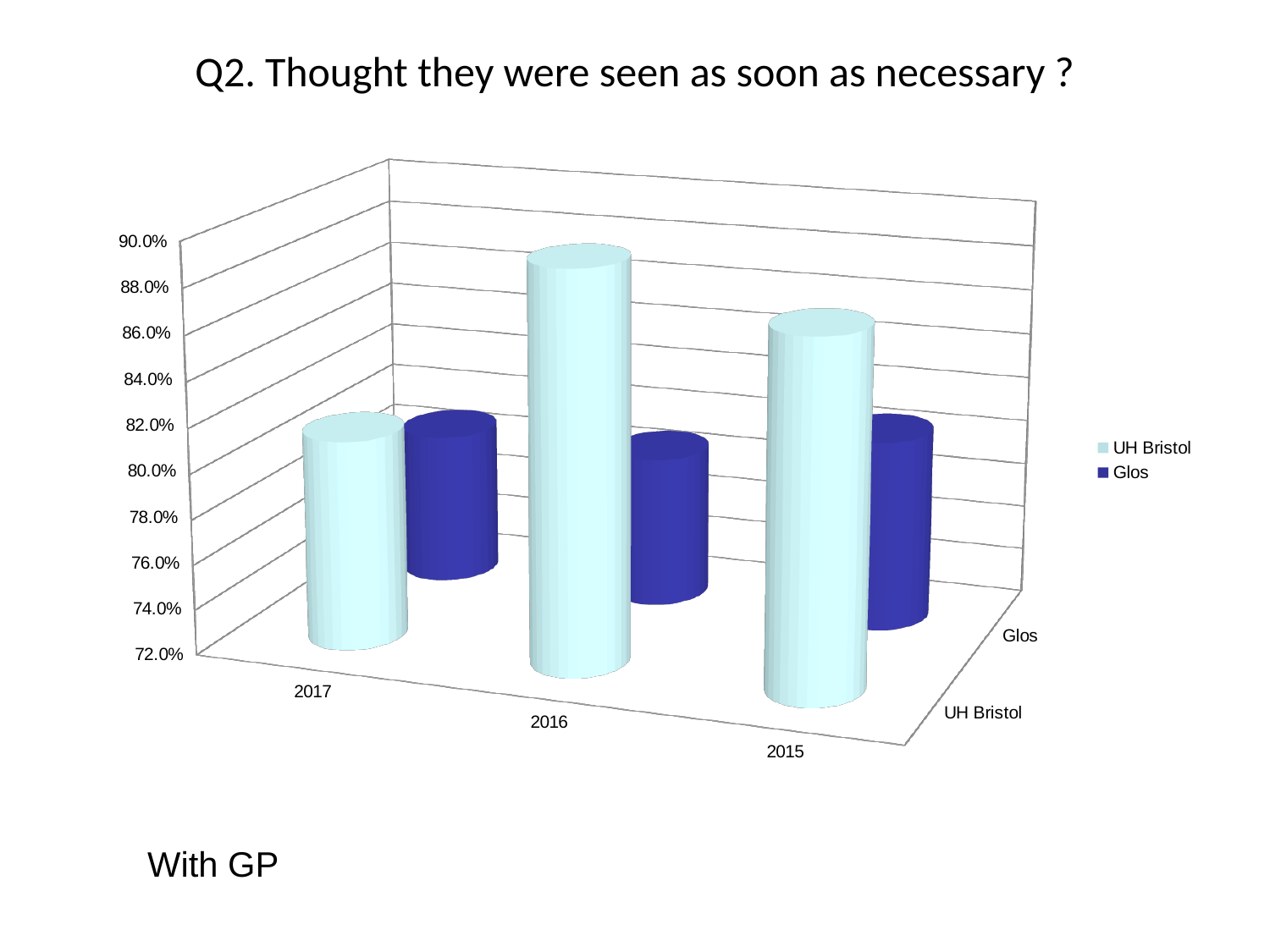

# Q2. Thought they were seen as soon as necessary ?

[unsupported chart]

With GP